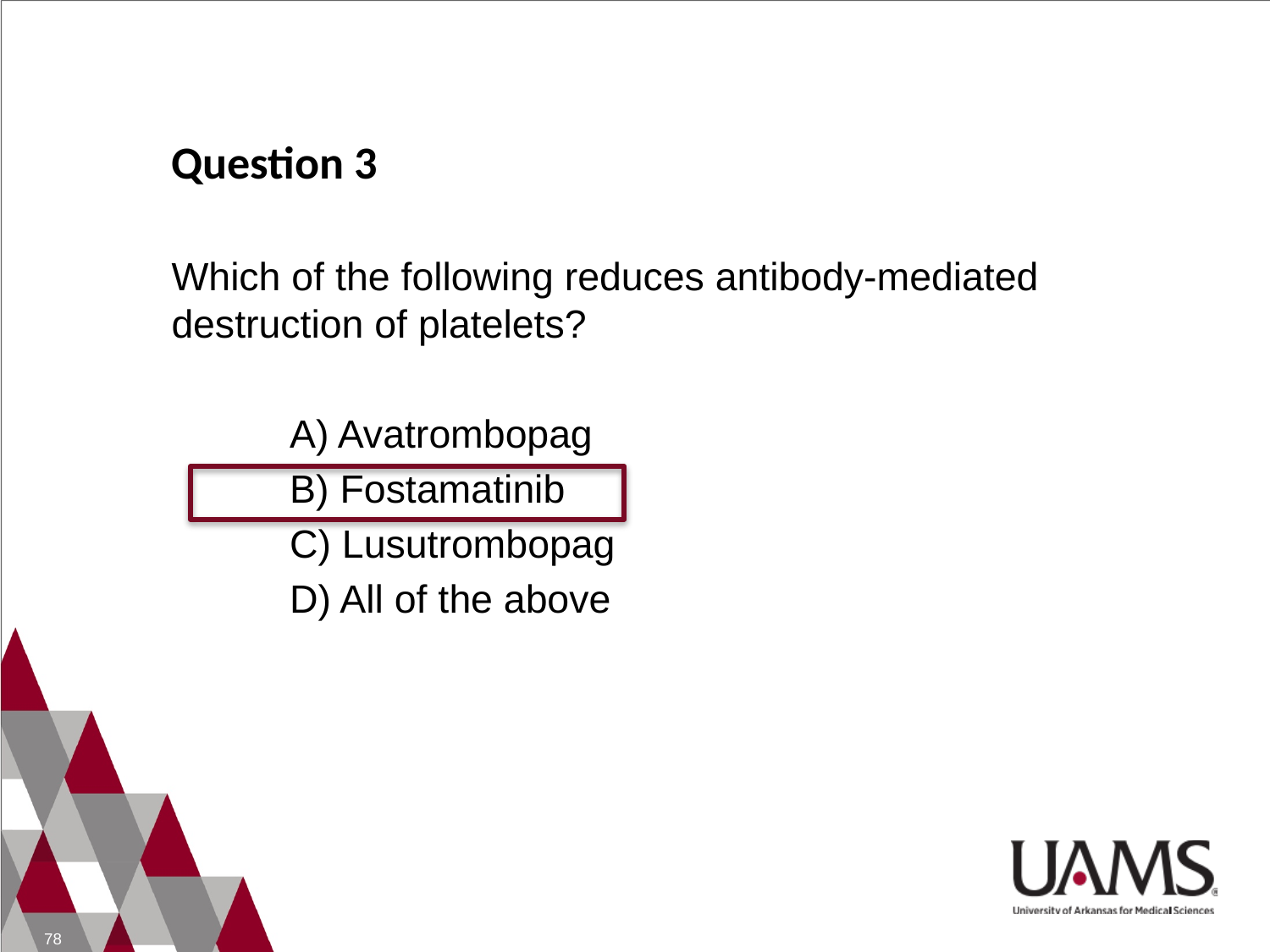

# Question 3
Which of the following reduces antibody-mediated destruction of platelets?

	A) Avatrombopag
	B) Fostamatinib
	C) Lusutrombopag
	D) All of the above